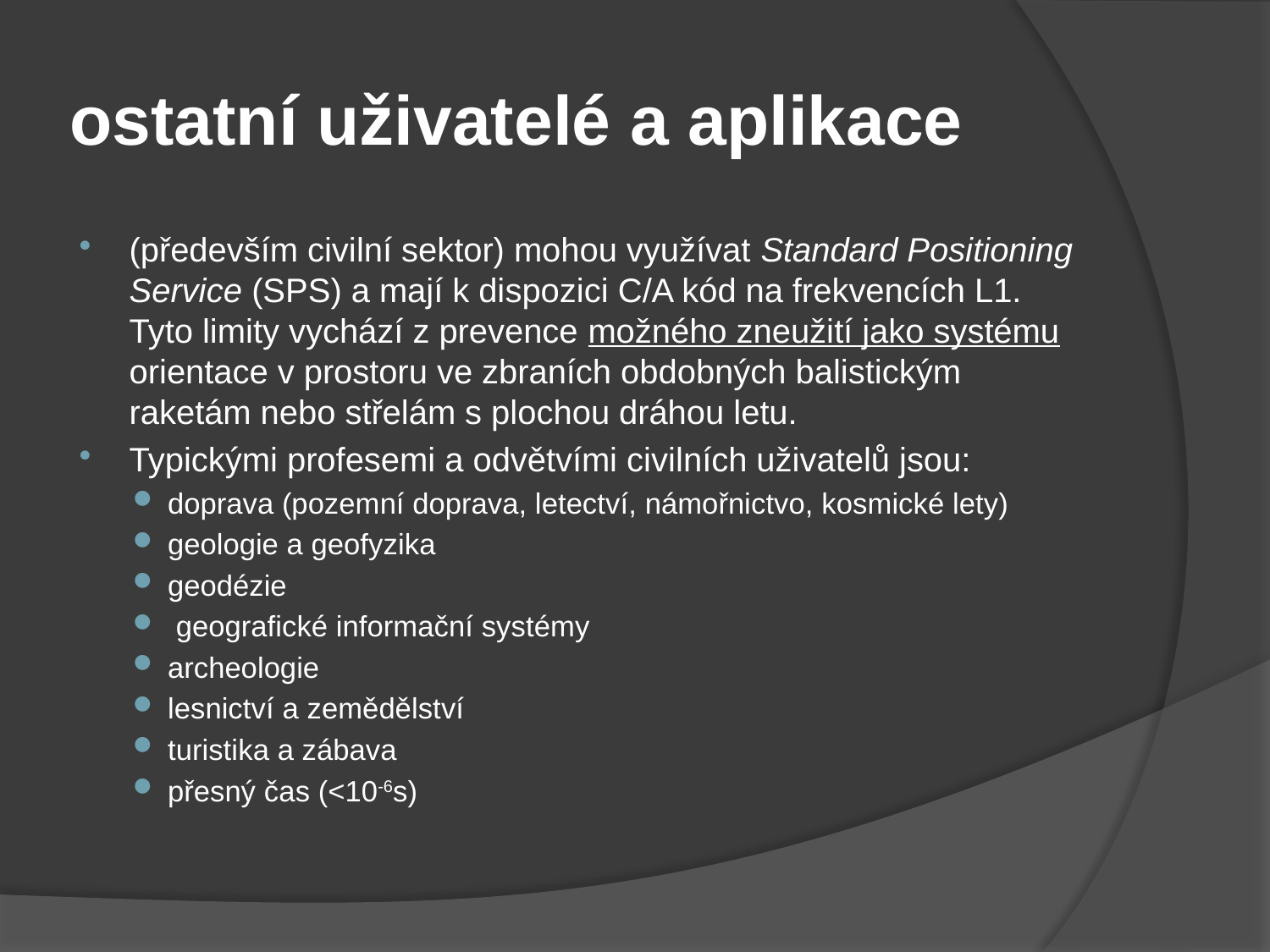

# ostatní uživatelé a aplikace
(především civilní sektor) mohou využívat Standard Positioning Service (SPS) a mají k dispozici C/A kód na frekvencích L1. Tyto limity vychází z prevence možného zneužití jako systému orientace v prostoru ve zbraních obdobných balistickým raketám nebo střelám s plochou dráhou letu.
Typickými profesemi a odvětvími civilních uživatelů jsou:
doprava (pozemní doprava, letectví, námořnictvo, kosmické lety)
geologie a geofyzika
geodézie
 geografické informační systémy
archeologie
lesnictví a zemědělství
turistika a zábava
přesný čas (<10-6s)